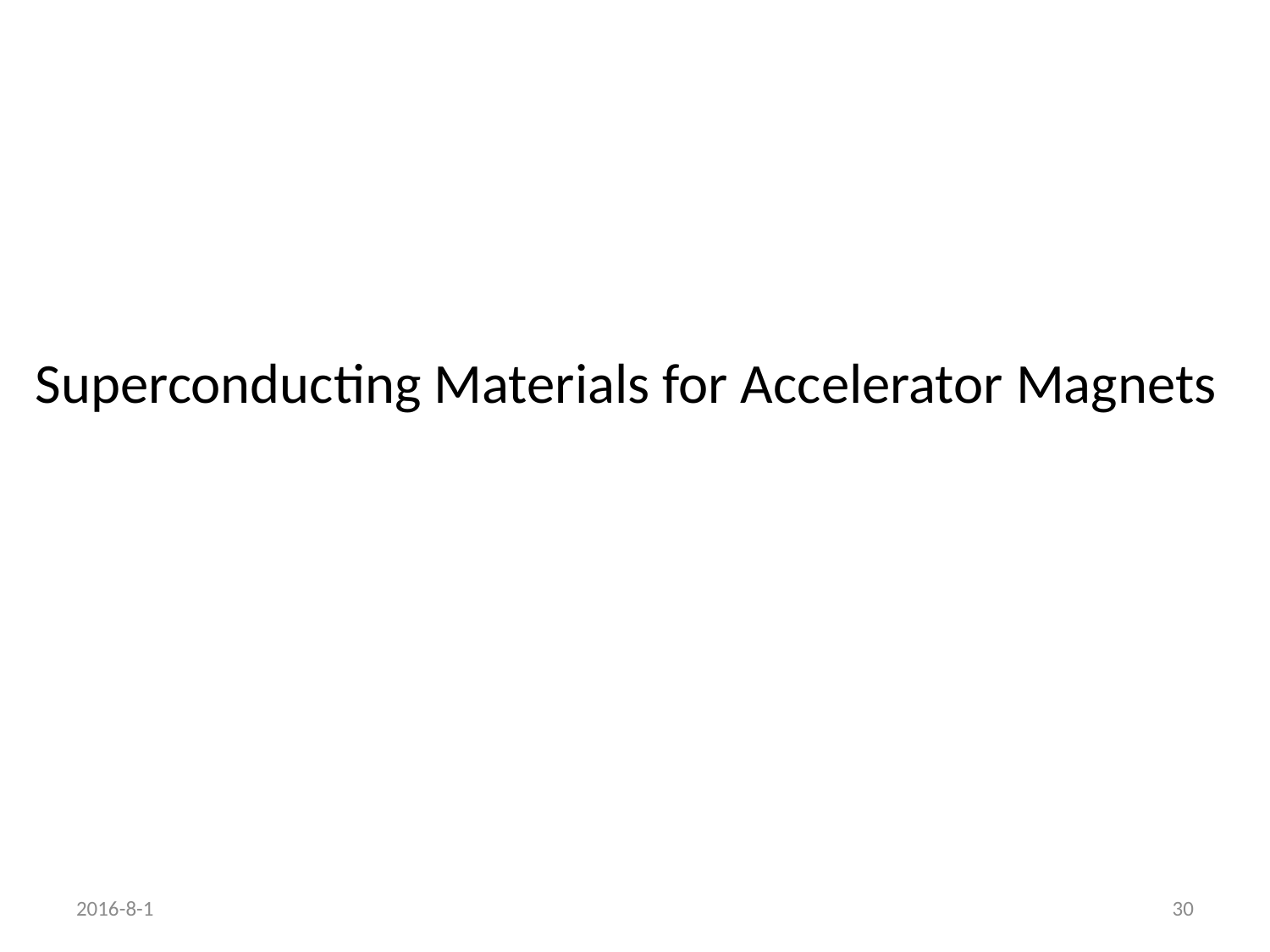

Superconducting Materials for Accelerator Magnets
2016-8-1
30